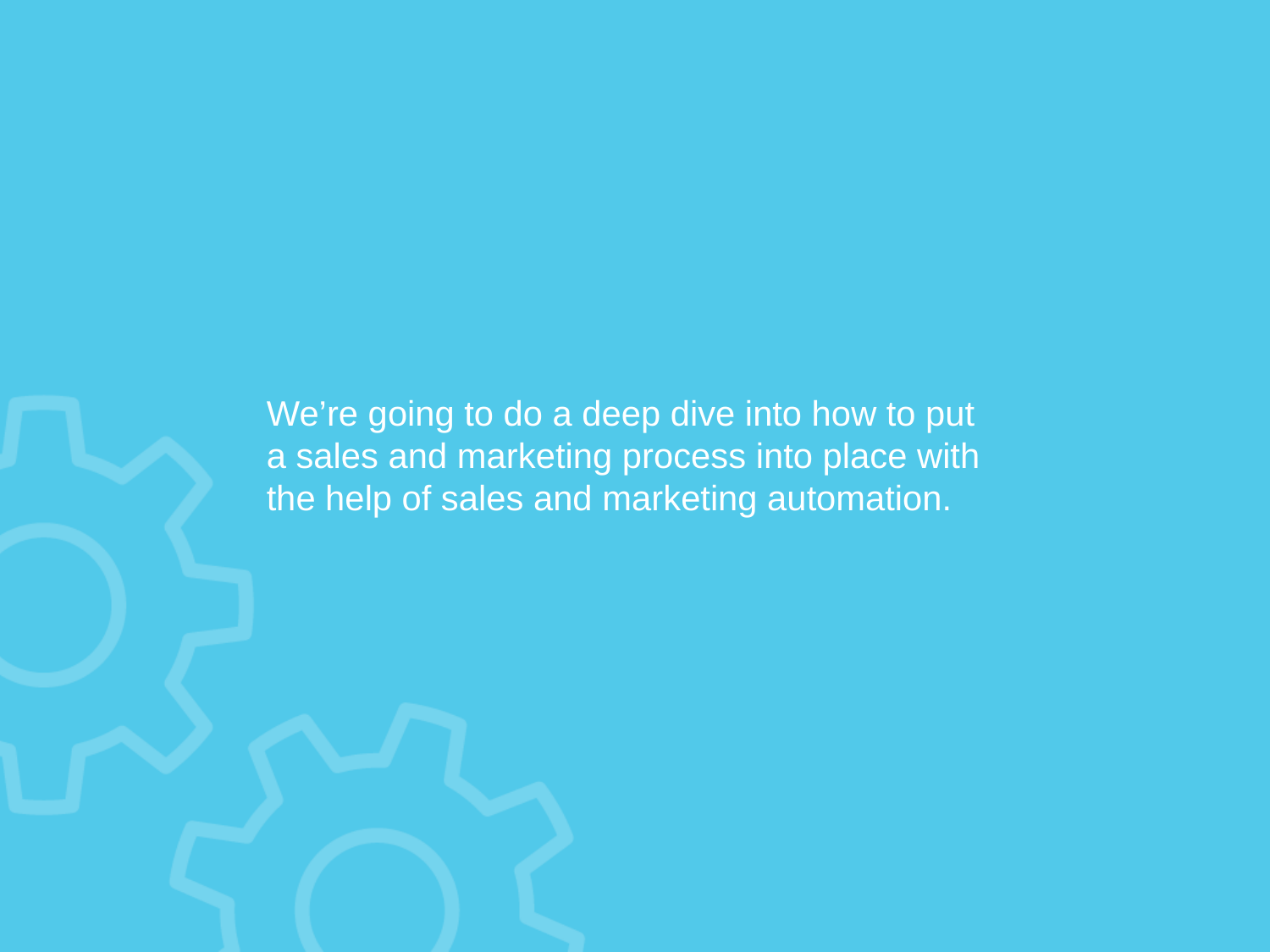

We’re going to do a deep dive into how to put a sales and marketing process into place with the help of sales and marketing automation.